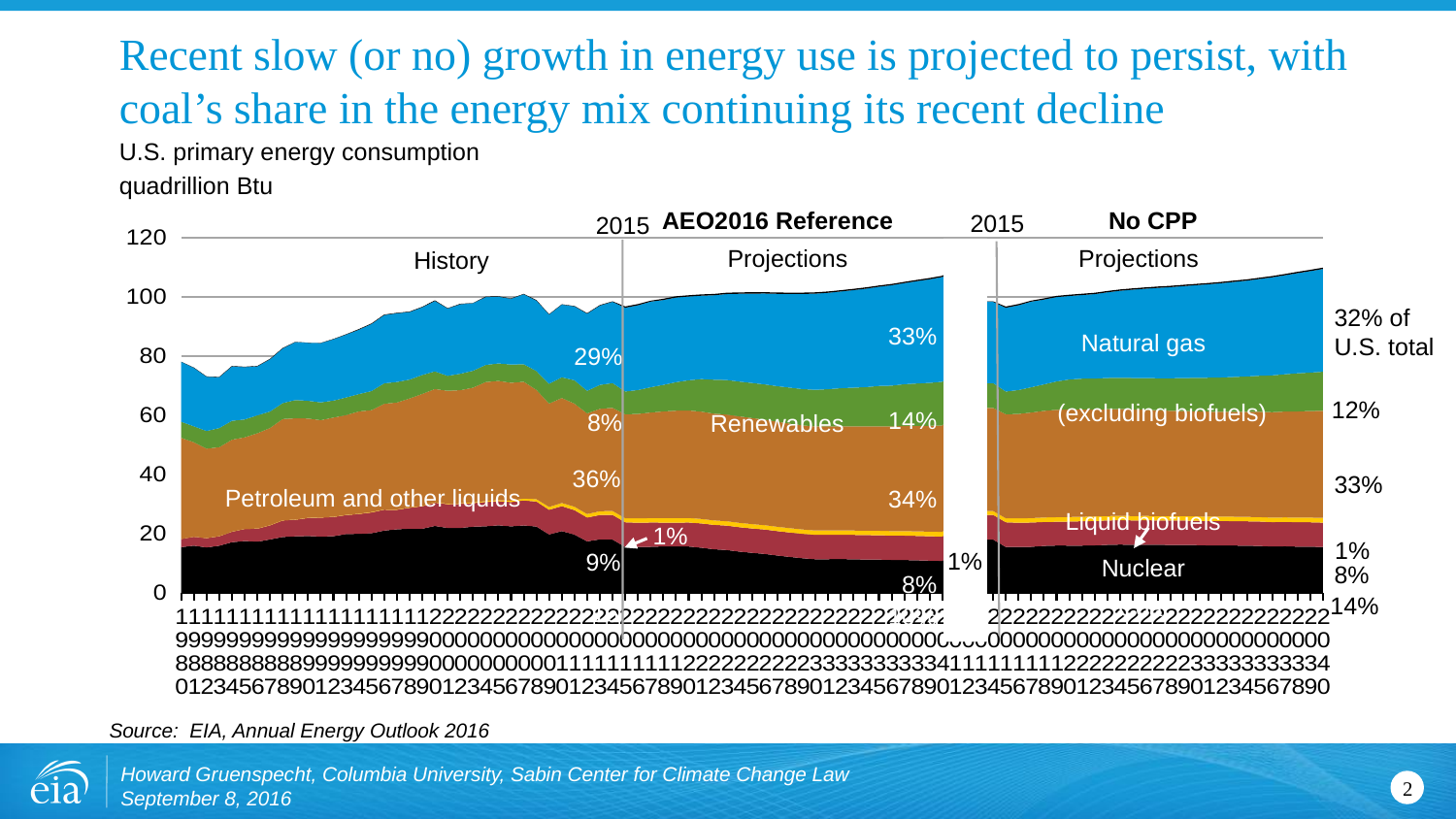

# Recent slow (or no) growth in energy use is projected to persist, with coal’s share in the energy mix continuing its recent decline
U.S. primary energy consumption
quadrillion Btu
AEO2016 Reference
No CPP
2015
2015
History

32% of U.S. total
33%
Natural gas
29%
12%
(excluding biofuels)
14%
8%
Renewables

36%
33%
Petroleum and other liquids
34%
Liquid biofuels
1%

1%

1%
9%
Nuclear
8%
8%
14%
Coal
16
10%

### Chart

| Category | Coal | Nuclear | Liquid biofuels | Petroleum and other liquids | Renewables (excluding liquid biofuels) | Natural gas | Other fuels |
|---|---|---|---|---|---|---|---|
| 1980 | 15.422809 | 2.739169 | 0.0 | 34.20452 | 5.428342 | 20.235459 | 0.03636900000000054 |
| 1981 | 15.907526 | 3.007589 | 0.006723 | 31.932206 | 5.406965 | 19.74731 | 0.09745700000001634 |
| 1982 | 15.321581 | 3.131148 | 0.018285 | 30.232226 | 5.961352000000001 | 18.356222 | 0.07837100000000241 |
| 1983 | 15.894442 | 3.202549 | 0.03372 | 30.052216 | 6.461892000000001 | 17.220836 | 0.10491100000001374 |
| 1984 | 17.070622 | 3.552531 | 0.041265 | 31.053237 | 6.396599 | 18.393613 | 0.12383400000000577 |
| 1985 | 17.478428 | 4.075563 | 0.049738 | 30.924732 | 6.034279000000001 | 17.703482 | 0.12616299999999825 |
| 1986 | 17.260405 | 4.380109 | 0.057436999999999995 | 32.19826 | 6.053703 | 16.591364 | 0.10572699999998747 |
| 1987 | 18.008451 | 4.753933 | 0.066071 | 32.863733 | 5.5557360000000005 | 17.639801 | 0.16673099999999152 |
| 1988 | 18.846312 | 5.586968 | 0.067125 | 34.222795 | 5.389629 | 18.448393 | 0.14794999999999447 |
| 1989 | 19.069762 | 5.602161 | 0.068091 | 34.209296 | 6.167141 | 19.601693 | 0.06785400000001118 |
| 1990 | 19.172635 | 6.10435 | 0.060421 | 33.551623 | 5.9802550000000005 | 19.603167 | 0.012667000000000428 |
| 1991 | 18.99167 | 6.422132 | 0.070095 | 32.846032 | 5.998421 | 20.032958 | 0.07665399999999067 |
| 1992 | 19.122471 | 6.479206 | 0.079746 | 33.524957 | 5.741606 | 20.713632 | 0.12135899999999111 |
| 1993 | 19.835148 | 6.410499 | 0.09366 | 33.68724 | 5.988845 | 21.228902 | 0.12201999999999913 |
| 1994 | 19.909463 | 6.693877 | 0.10484 | 34.557545 | 5.883277 | 21.728067 | 0.21126500000000448 |
| 1995 | 20.088727 | 7.075436 | 0.11248999999999999 | 34.441046 | 6.447992999999999 | 22.671139 | 0.19491699999999312 |
| 1996 | 21.001914 | 7.086674 | 0.080661 | 35.674967 | 6.9330169999999995 | 23.084647 | 0.15995499999999296 |
| 1997 | 21.445411 | 6.596992 | 0.10196599999999999 | 36.15848 | 6.913576 | 23.222716 | 0.16264300000000276 |
| 1998 | 21.655744 | 7.067809 | 0.112843 | 36.817372 | 6.380056000000001 | 22.830226 | 0.1553190000000093 |
| 1999 | 21.622544 | 7.610256 | 0.117795 | 37.836036 | 6.397823 | 22.909227 | 0.15661599999998188 |
| 2000 | 22.579528 | 7.862349 | 0.134887 | 38.265934 | 5.971464 | 23.823977 | 0.18056300000000292 |
| 2001 | 21.914268 | 8.028853 | 0.142132 | 38.189656 | 5.020427 | 22.772558 | 0.10441599999999696 |
| 2002 | 21.903989 | 8.145429 | 0.16967500000000002 | 38.225566 | 5.559467000000001 | 23.510081 | 0.13235299999999128 |
| 2003 | 22.320928 | 7.959622 | 0.22981000000000001 | 38.789798 | 5.717866000000001 | 22.830642 | 0.07242000000000814 |
| 2004 | 22.466195 | 8.222774 | 0.289715 | 40.226667 | 5.78932 | 22.923061 | 0.17635999999999896 |
| 2005 | 22.796543 | 8.16081 | 0.33901600000000004 | 40.302834 | 5.900093 | 22.565364 | 0.128734000000005 |
| 2006 | 22.44716 | 8.214626 | 0.474995 | 39.823636 | 6.1695590000000005 | 22.238738 | 0.12363600000000474 |
| 2007 | 22.749466 | 8.458589 | 0.6019220000000001 | 39.490782 | 5.9312249999999995 | 23.662759 | 0.13182299999999358 |
| 2008 | 22.387437 | 8.426491 | 0.824576 | 36.90682 | 6.364673 | 23.842953 | 0.1527589999999961 |
| 2009 | 19.691205 | 8.35522 | 0.934986 | 34.95905 | 6.688947 | 23.41594 | 0.09237800000000718 |
| 2010 | 20.833968 | 8.434433 | 1.07468 | 35.488766 | 6.990888000000001 | 24.574754 | 0.0824620000000067 |
| 2011 | 19.657784 | 8.268698 | 1.15808 | 34.823508 | 7.901256999999999 | 24.954539 | 0.1382050000000099 |
| 2012 | 17.378234 | 8.061822 | 1.162138 | 34.015932 | 7.614687000000001 | 26.088582 | 0.16523900000000324 |
| 2013 | 18.038633 | 8.244433 | 1.277676 | 34.613246 | 8.078421 | 26.805134 | 0.18389400000000222 |
| 2014 | 17.993926 | 8.337559 | 1.291242 | 34.8811 | 8.349757 | 27.487804 | 0.1426270000000045 |
| 2015 | 15.480128 | 8.335028 | 1.375419 | 35.111474 | 7.70618 | 28.313377 | 0.418451 |
| 2016 | 15.500091 | 8.164166 | 1.476589 | 35.308602 | 8.074798000000001 | 28.640482 | 0.403726 |
| 2017 | 15.533126 | 8.215217 | 1.499735 | 35.643105999999996 | 8.547502 | 28.964275 | 0.304821 |
| 2018 | 15.661074 | 8.06063 | 1.525041 | 36.038565 | 8.967867 | 28.69795 | 0.42037 |
| 2019 | 15.660437 | 8.04934 | 1.536216 | 36.27702 | 9.643495999999999 | 28.611214 | 0.424789 |
| 2020 | 15.624076 | 8.124009 | 1.533496 | 36.316182 | 10.221653 | 28.30407 | 0.425849 |
| 2021 | 15.207176 | 8.224475 | 1.515581 | 36.247881 | 11.021398 | 28.17312 | 0.447584 |
| 2022 | 14.686554 | 8.245208 | 1.502303 | 36.103379000000004 | 11.463802000000001 | 28.55381 | 0.451112 |
| 2023 | 14.440332 | 8.245208 | 1.487726 | 36.060126 | 11.66332 | 29.056313 | 0.450412 |
| 2024 | 13.903007 | 8.245208 | 1.477109 | 35.974059000000004 | 11.761962 | 29.697409 | 0.449796 |
| 2025 | 13.486446 | 8.245208 | 1.475486 | 35.837586 | 11.84326 | 30.217535 | 0.449832 |
| 2026 | 13.11581 | 8.245208 | 1.471926 | 35.67844899999999 | 11.914119 | 30.695883 | 0.446799 |
| 2027 | 12.575145 | 8.245208 | 1.469559 | 35.504814 | 12.018405000000001 | 31.23119 | 0.44692 |
| 2028 | 12.110508 | 8.245217 | 1.472348 | 35.314933 | 12.158795999999999 | 31.657961 | 0.439814 |
| 2029 | 11.657241 | 8.245208 | 1.473535 | 35.194769 | 12.260352 | 32.163006 | 0.43845 |
| 2030 | 11.321877 | 8.245208 | 1.473356 | 35.142523 | 12.405664000000002 | 32.506901 | 0.43984 |
| 2031 | 11.336802 | 8.245208 | 1.476705 | 35.129149 | 12.60597 | 32.586105 | 0.44471 |
| 2032 | 11.373513 | 8.245208 | 1.47851 | 35.137312 | 12.889604 | 32.703007 | 0.437135 |
| 2033 | 11.30256 | 8.245208 | 1.484219 | 35.172577 | 13.106587000000001 | 32.966496 | 0.436874 |
| 2034 | 11.238214 | 8.245208 | 1.492176 | 35.236354999999996 | 13.305291 | 33.268417 | 0.43647 |
| 2035 | 11.209626 | 8.245208 | 1.500415 | 35.308041 | 13.630571 | 33.521992 | 0.436674 |
| 2036 | 11.09017 | 8.245208 | 1.515691 | 35.382464000000006 | 13.750995 | 33.953835 | 0.436076 |
| 2037 | 11.06841 | 8.245208 | 1.530131 | 35.509462000000006 | 14.132304999999999 | 34.165947 | 0.435598 |
| 2038 | 10.954787 | 8.245208 | 1.546331 | 35.657122 | 14.322558999999998 | 34.591141 | 0.434947 |
| 2039 | 10.841176 | 8.245208 | 1.570907 | 35.781041 | 14.495987 | 35.004143 | 0.434187 |
| 2040 | 10.74976 | 8.245208 | 1.593936 | 35.929421 | 14.801134999999999 | 35.393936 | 0.433344 |
| 2011 | 15.452951 | 8.245208 | 1.596116 | 36.118812 | 13.164102 | 34.783089 | 0.433376 |
| 2012 | 16.7234385 | 8.2913835 | 1.443679 | 35.499956 | 10.7569295 | 31.1354465 | 0.28800150000000224 |
| 2013 | 17.993926 | 8.337559 | 1.291242 | 34.8811 | 8.349757 | 27.487804 | 0.1426270000000045 |
| 2014 | 17.993926 | 8.337559 | 1.291242 | 34.8811 | 8.349757 | 27.487804 | 0.1426270000000045 |
| 2015 | 15.480127 | 8.335028 | 1.375419 | 35.111428 | 7.706474999999999 | 28.311075 | 0.418853 |
| 2016 | 15.500095 | 8.164166 | 1.476603 | 35.308485000000005 | 8.067617 | 28.640245 | 0.405406 |
| 2017 | 15.533129 | 8.215218 | 1.499735 | 35.643114 | 8.544955999999999 | 28.962507 | 0.321709 |
| 2018 | 15.848705 | 8.06063 | 1.525078 | 36.045814 | 8.934161 | 28.658276 | 0.42037 |
| 2019 | 15.956361 | 8.04934 | 1.53624 | 36.289844 | 9.578908 | 28.513065 | 0.424813 |
| 2020 | 15.947751 | 8.124009 | 1.533544 | 36.333102000000004 | 10.141247 | 28.2258 | 0.420344 |
| 2021 | 15.941583 | 8.224475 | 1.515624 | 36.271161 | 10.394717 | 28.256527 | 0.447584 |
| 2022 | 16.008789 | 8.245208 | 1.502765 | 36.157109000000005 | 10.47055 | 28.551838 | 0.451112 |
| 2023 | 16.186136 | 8.245208 | 1.48822 | 36.137234 | 10.526268 | 28.949152 | 0.450413 |
| 2024 | 16.270121 | 8.245208 | 1.477952 | 36.097097999999995 | 10.585342 | 29.368132 | 0.449779 |
| 2025 | 16.212265 | 8.245208 | 1.47625 | 35.996036 | 10.646431 | 29.848459 | 0.449728 |
| 2026 | 16.231503 | 8.245208 | 1.472941 | 35.883108 | 10.693933000000001 | 30.2325 | 0.446769 |
| 2027 | 16.204237 | 8.245208 | 1.472034 | 35.749291 | 10.835467999999999 | 30.540962 | 0.446887 |
| 2028 | 16.1744 | 8.245217 | 1.472415 | 35.602845 | 10.996780000000001 | 30.805727 | 0.439838 |
| 2029 | 16.164207 | 8.245208 | 1.474084 | 35.524611 | 11.160322 | 31.070465 | 0.438462 |
| 2030 | 16.102812 | 8.245208 | 1.475339 | 35.497645 | 11.30225 | 31.319241 | 0.439845 |
| 2031 | 15.993297 | 8.245208 | 1.476852 | 35.478142 | 11.483616000000001 | 31.580088 | 0.444747 |
| 2032 | 15.999413 | 8.245208 | 1.478485 | 35.461258 | 11.579328 | 31.864925 | 0.437252 |
| 2033 | 15.959403 | 8.245208 | 1.485447 | 35.475592999999996 | 11.772227 | 32.122169 | 0.437008 |
| 2034 | 15.900692 | 8.245208 | 1.493717 | 35.517609 | 11.953888 | 32.375584 | 0.436626 |
| 2035 | 15.826485 | 8.245208 | 1.501575 | 35.568898 | 12.194189999999999 | 32.699707 | 0.436847 |
| 2036 | 15.630782 | 8.245208 | 1.517667 | 35.632552 | 12.437863 | 33.137463 | 0.436259 |
| 2037 | 15.698716 | 8.245208 | 1.531076 | 35.748644 | 12.620731 | 33.445469 | 0.435765 |
| 2038 | 15.596202 | 8.245208 | 1.549679 | 35.895035 | 12.884751 | 33.863083 | 0.435078 |
| 2039 | 15.571902 | 8.245208 | 1.573315 | 36.031833 | 12.997923 | 34.289993 | 0.434271 |
| 2040 | 15.461358 | 8.245208 | 1.595608 | 36.17675 | 13.211967999999999 | 34.758511 | 0.433324 |
Projections
Projections

Source:  EIA, Annual Energy Outlook 2016
Howard Gruenspecht, Columbia University, Sabin Center for Climate Change Law September 8, 2016
2